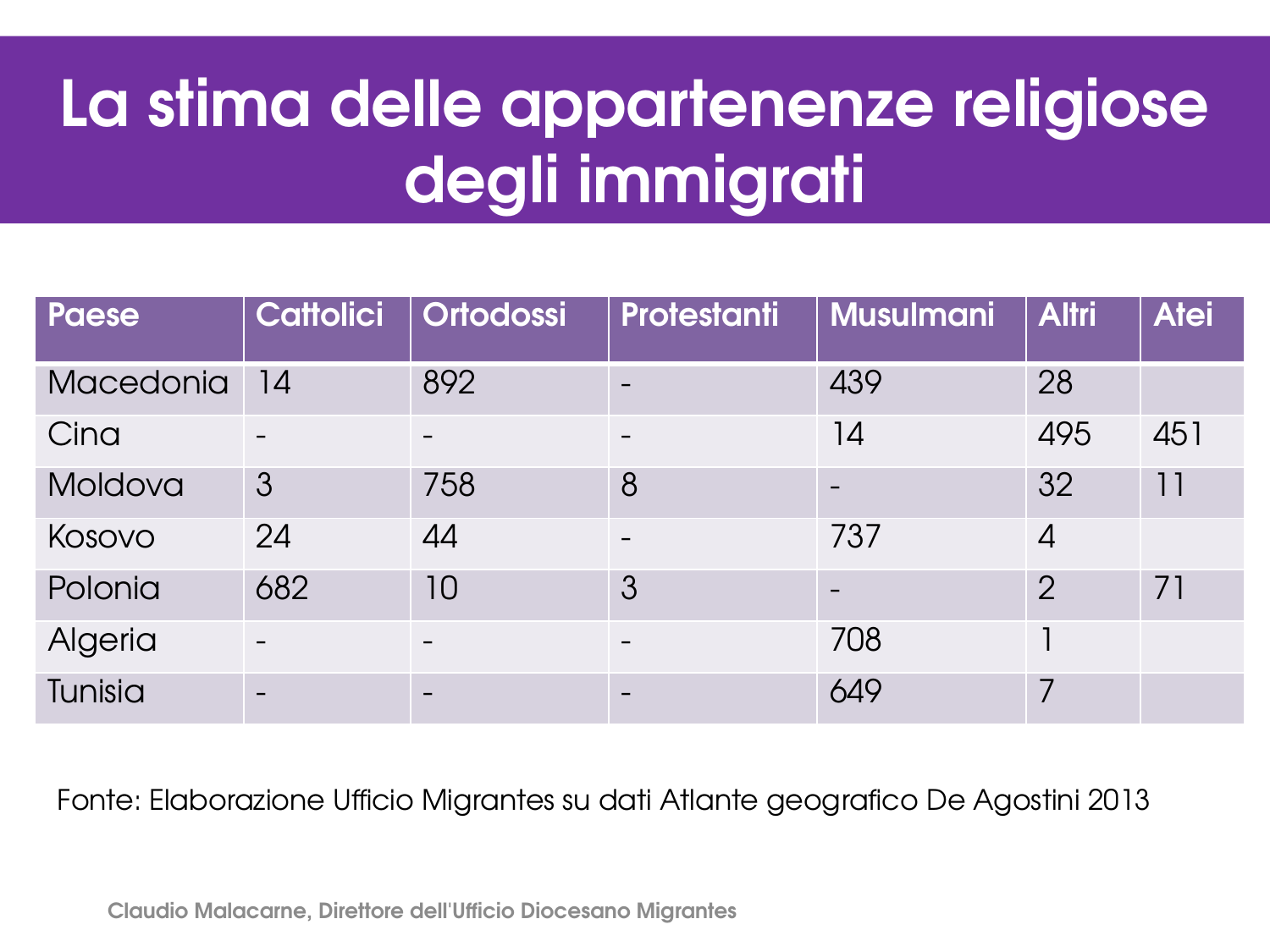

La distribuzione degli immigrati stranieri per contesti territoriali al 1° gennaio 2011/1

La stima delle appartenenze religiose degli immigrati
La distribuzione degli immigrati stranieri per contesti territoriali al 1° gennaio 2011/1
| Paese | Cattolici | Ortodossi | Protestanti | Musulmani | Altri | Atei |
| --- | --- | --- | --- | --- | --- | --- |
| Macedonia | 14 | 892 | - | 439 | 28 |  |
| Cina | - | - | - | 14 | 495 | 451 |
| Moldova | 3 | 758 | 8 | - | 32 | 11 |
| Kosovo | 24 | 44 | - | 737 | 4 |  |
| Polonia | 682 | 10 | 3 | - | 2 | 71 |
| Algeria | - | - | - | 708 | 1 |  |
| Tunisia | - | - | - | 649 | 7 |  |
Fonte: Elaborazione Ufficio Migrantes su dati Atlante geografico De Agostini 2013
Claudio Malacarne, Direttore dell'Ufficio Diocesano Migrantes